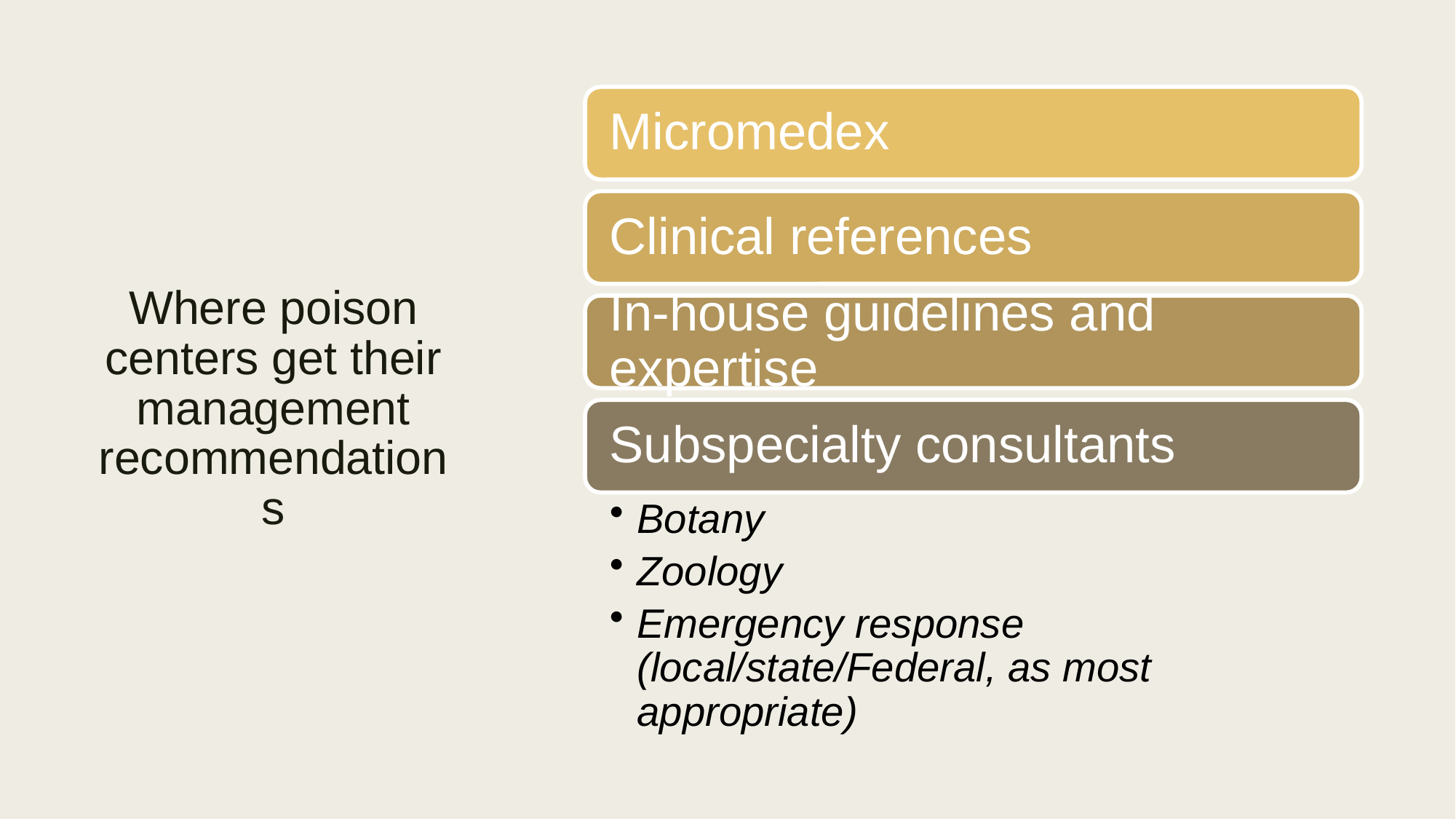

# Where poison centers get their management recommendations
Micromedex
Clinical references
In-house guidelines and expertise
Subspecialty consultants
Botany
Zoology
Emergency response (local/state/Federal, as most appropriate)